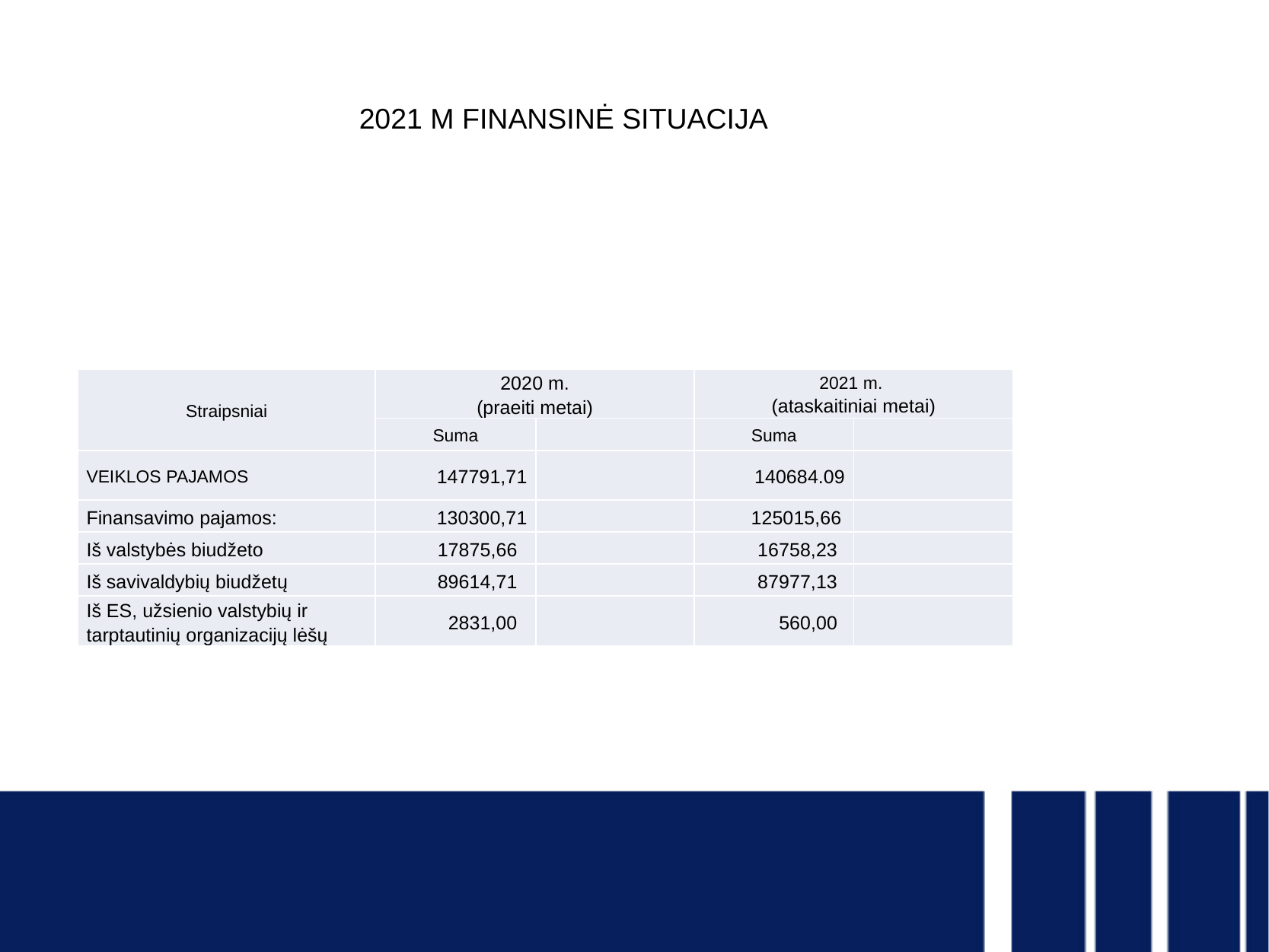

# 2021 M FINANSINĖ SITUACIJA

| Straipsniai | 2020 m. (praeiti metai) |  | 2021 m. (ataskaitiniai metai) |  |
| --- | --- | --- | --- | --- |
|  | Suma |  | Suma |  |
| VEIKLOS PAJAMOS | 147791,71 |  | 140684.09 |  |
| Finansavimo pajamos: | 130300,71 |  | 125015,66 |  |
| Iš valstybės biudžeto | 17875,66 |  | 16758,23 |  |
| Iš savivaldybių biudžetų | 89614,71 |  | 87977,13 |  |
| Iš ES, užsienio valstybių ir tarptautinių organizacijų lėšų | 2831,00 |  | 560,00 |  |